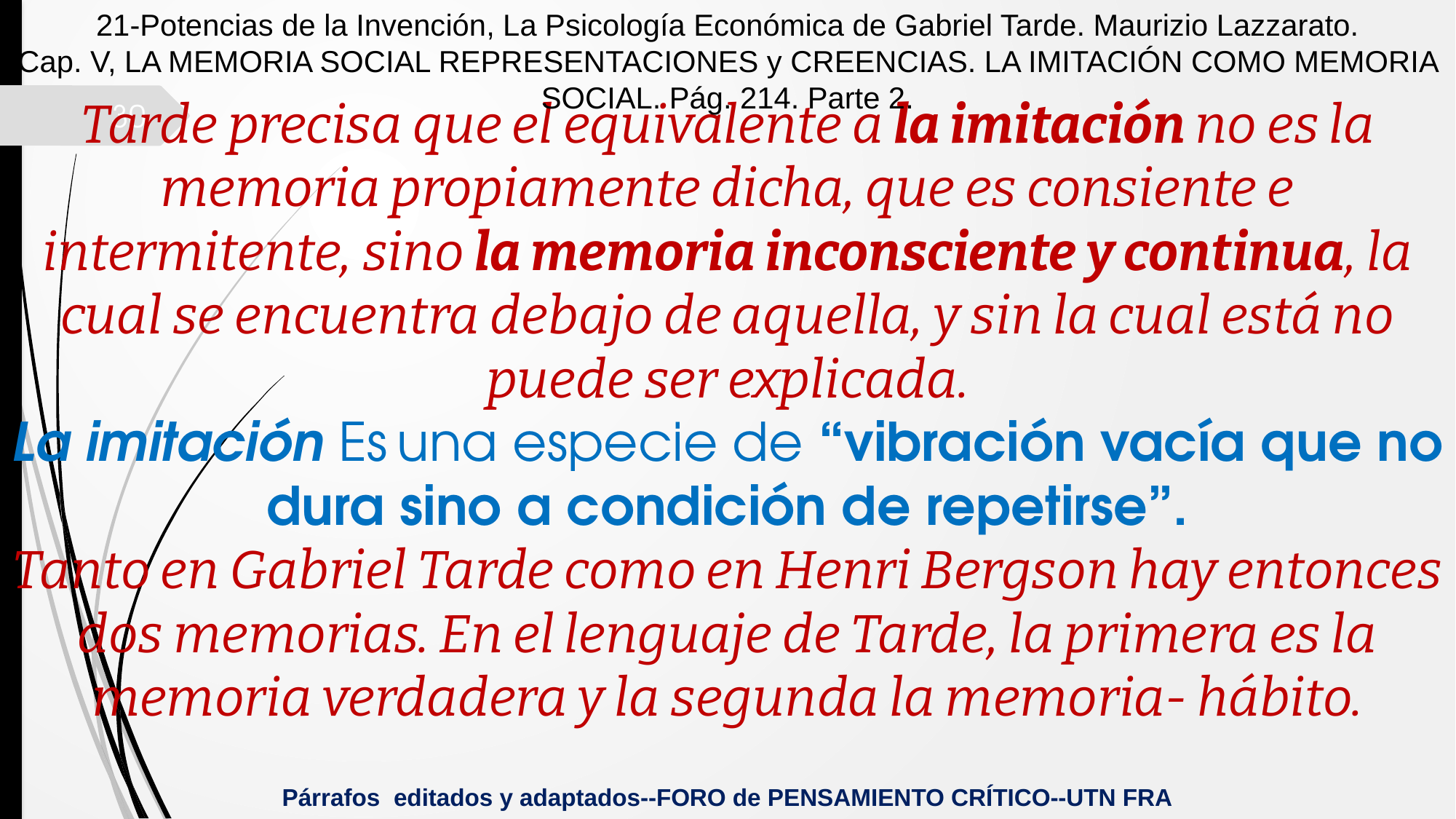

21-Potencias de la Invención, La Psicología Económica de Gabriel Tarde. Maurizio Lazzarato.
Cap. V, LA MEMORIA SOCIAL REPRESENTACIONES y CREENCIAS. LA IMITACIÓN COMO MEMORIA SOCIAL. Pág. 214. Parte 2.
Tarde precisa que el equivalente a la imitación no es la memoria propiamente dicha, que es consiente e intermitente, sino la memoria inconsciente y continua, la cual se encuentra debajo de aquella, y sin la cual está no puede ser explicada.
La imitación Es una especie de “vibración vacía que no dura sino a condición de repetirse”.
Tanto en Gabriel Tarde como en Henri Bergson hay entonces dos memorias. En el lenguaje de Tarde, la primera es la memoria verdadera y la segunda la memoria- hábito.
30
Párrafos  editados y adaptados--FORO de PENSAMIENTO CRÍTICO--UTN FRA